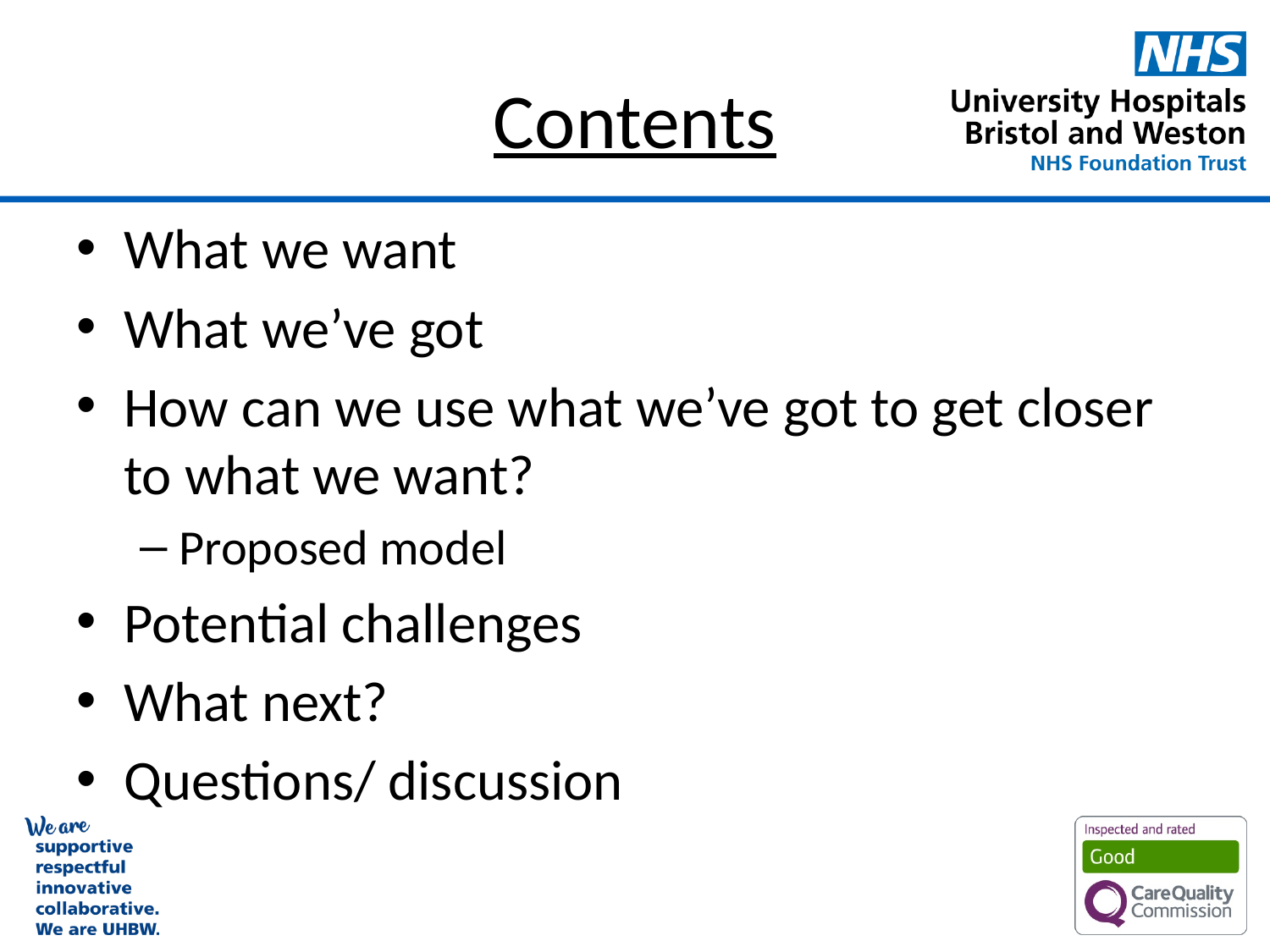

# Contents
What we want
What we’ve got
How can we use what we’ve got to get closer to what we want?
Proposed model
Potential challenges
What next?
Questions/ discussion